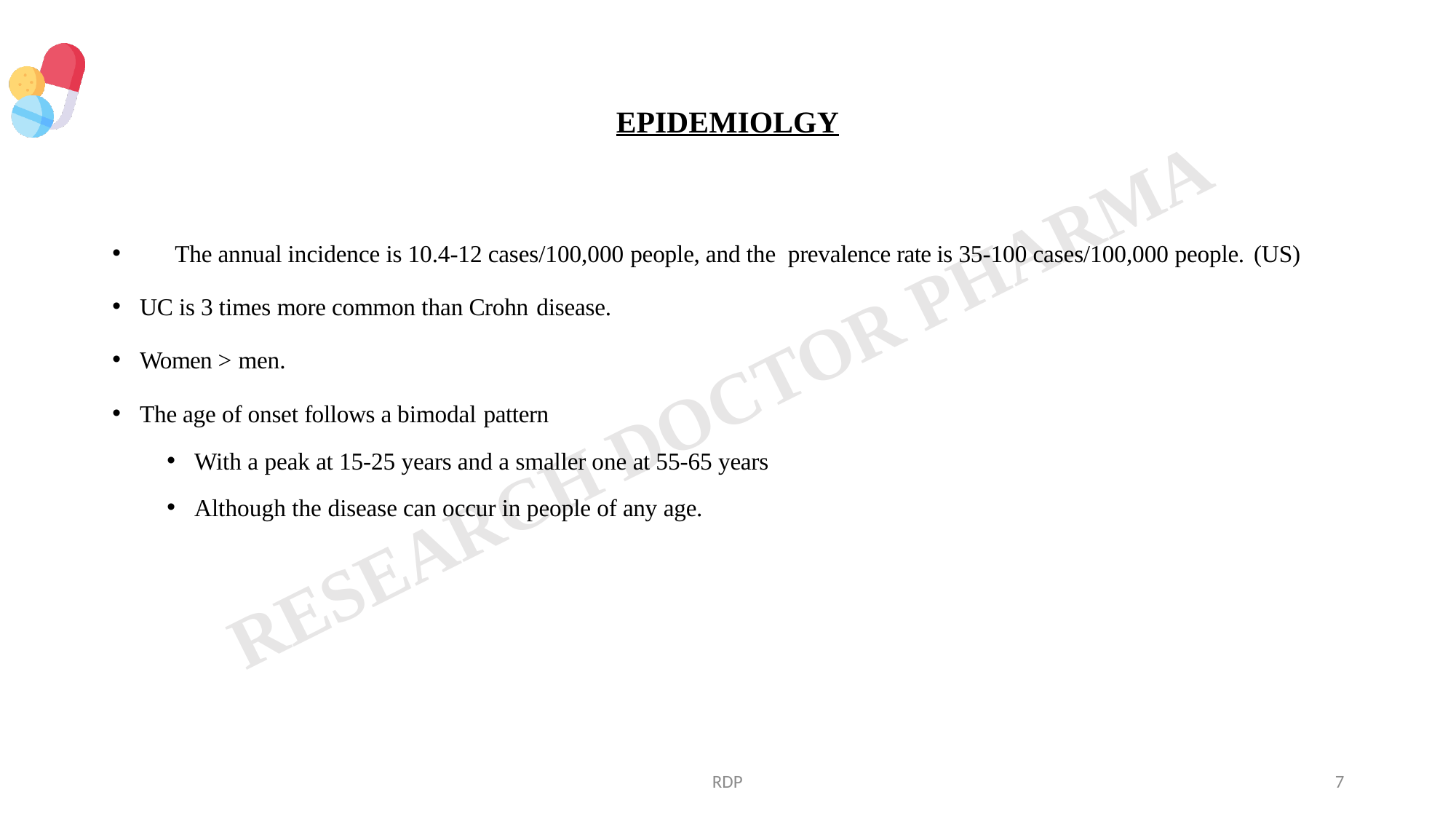

# EPIDEMIOLGY
	The annual incidence is 10.4-12 cases/100,000 people, and the  prevalence rate is 35-100 cases/100,000 people. (US)
UC is 3 times more common than Crohn disease.
Women > men.
The age of onset follows a bimodal pattern
With a peak at 15-25 years and a smaller one at 55-65 years
Although the disease can occur in people of any age.

RDP
7